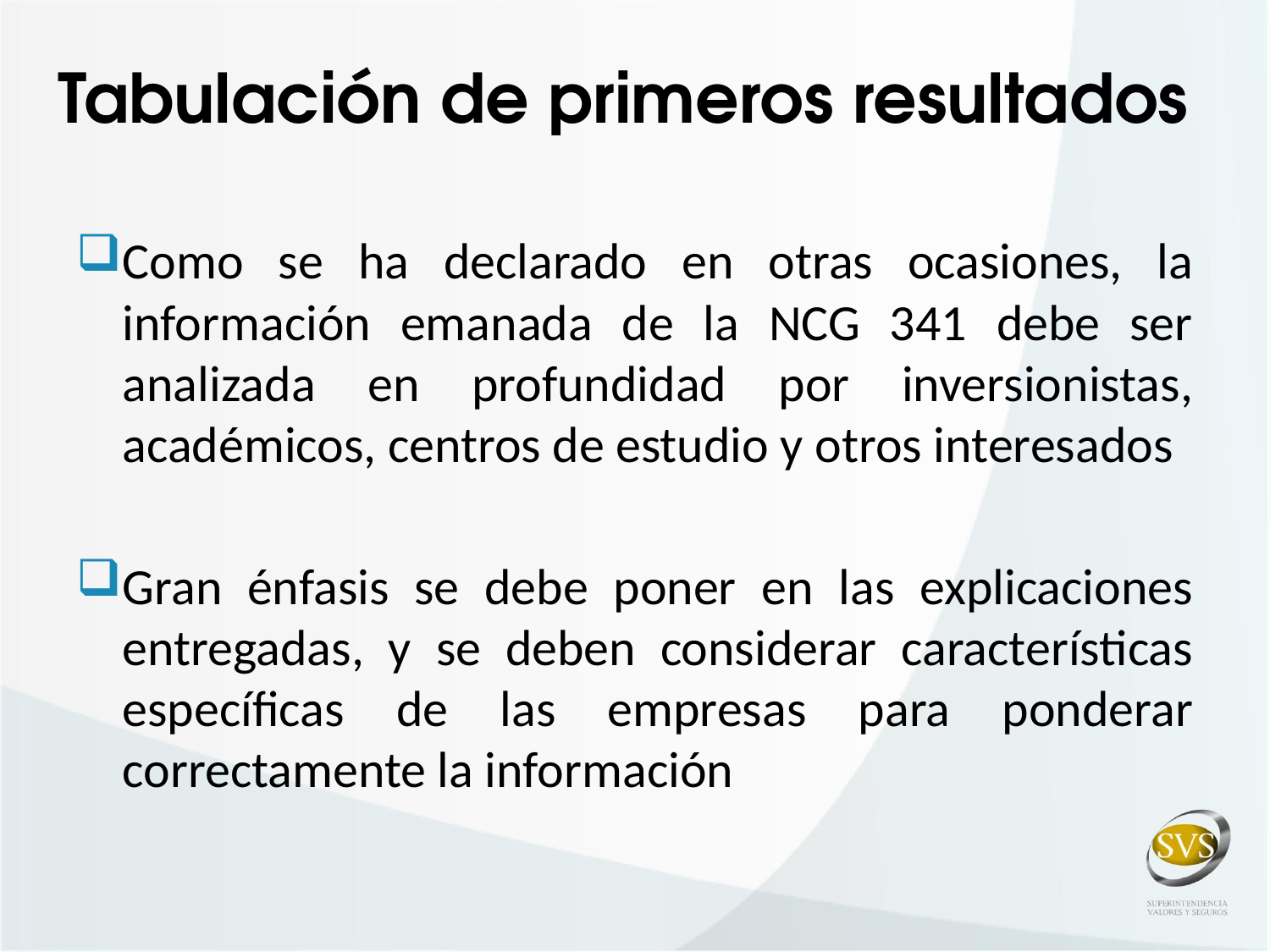

Tabulación de primeros resultados
#
Como se ha declarado en otras ocasiones, la información emanada de la NCG 341 debe ser analizada en profundidad por inversionistas, académicos, centros de estudio y otros interesados

Gran énfasis se debe poner en las explicaciones entregadas, y se deben considerar características específicas de las empresas para ponderar correctamente la información